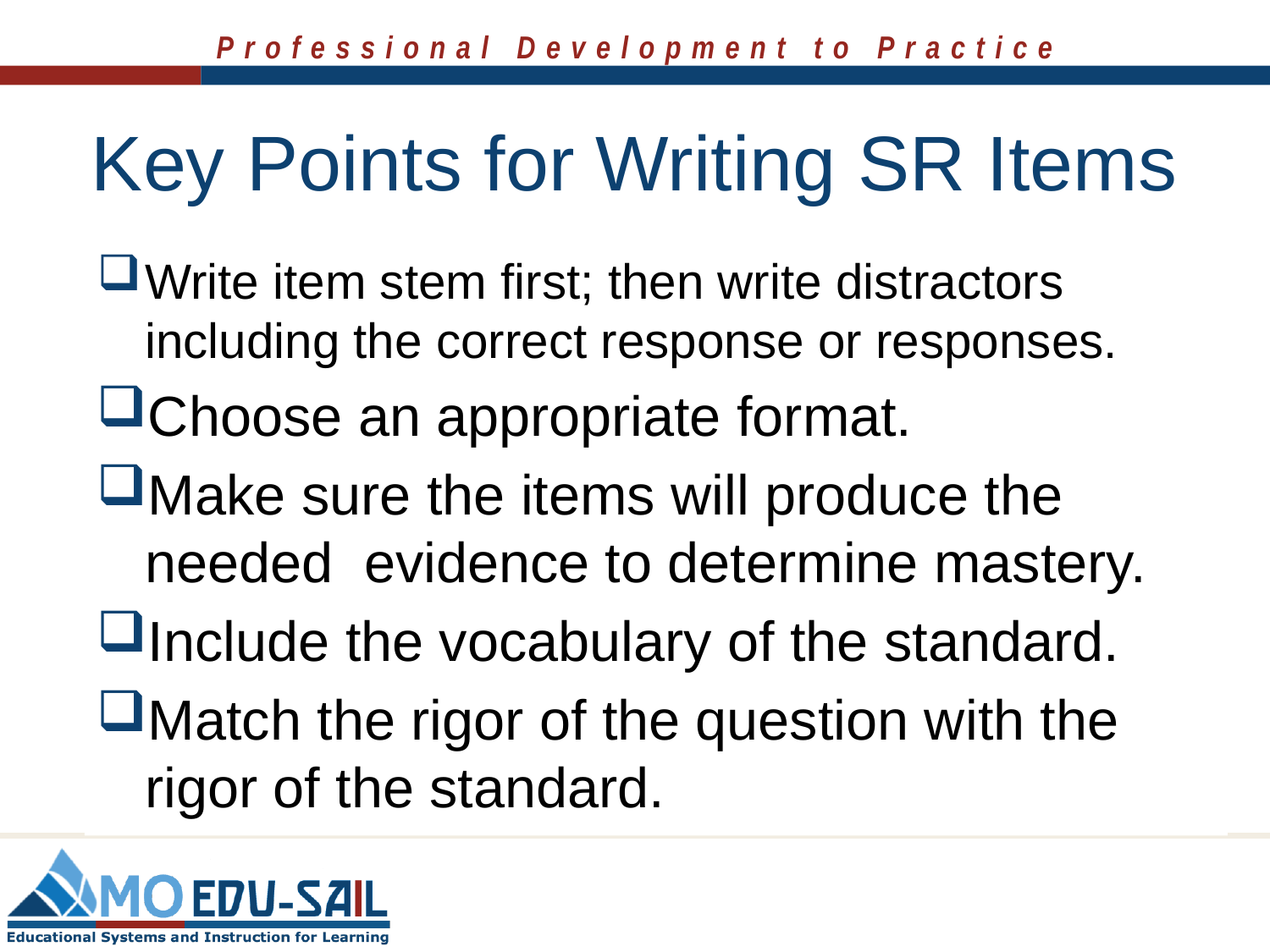

# Key Points for Writing SR Items
Write item stem first; then write distractors including the correct response or responses.
Choose an appropriate format.
Make sure the items will produce the needed  evidence to determine mastery.
Include the vocabulary of the standard.
Match the rigor of the question with the rigor of the standard.